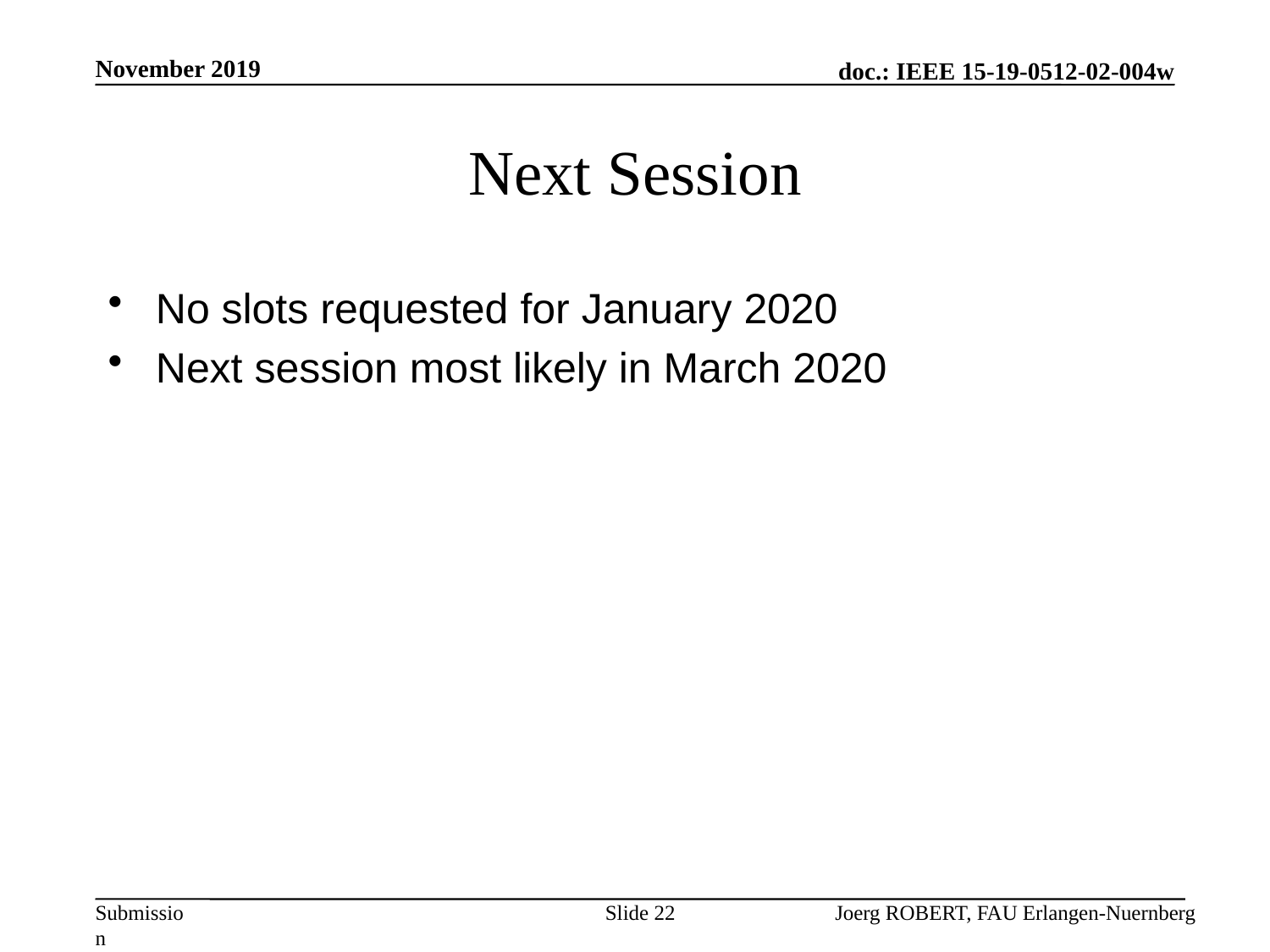

November 2019
# Next Session
No slots requested for January 2020
Next session most likely in March 2020
Slide 22
Joerg ROBERT, FAU Erlangen-Nuernberg